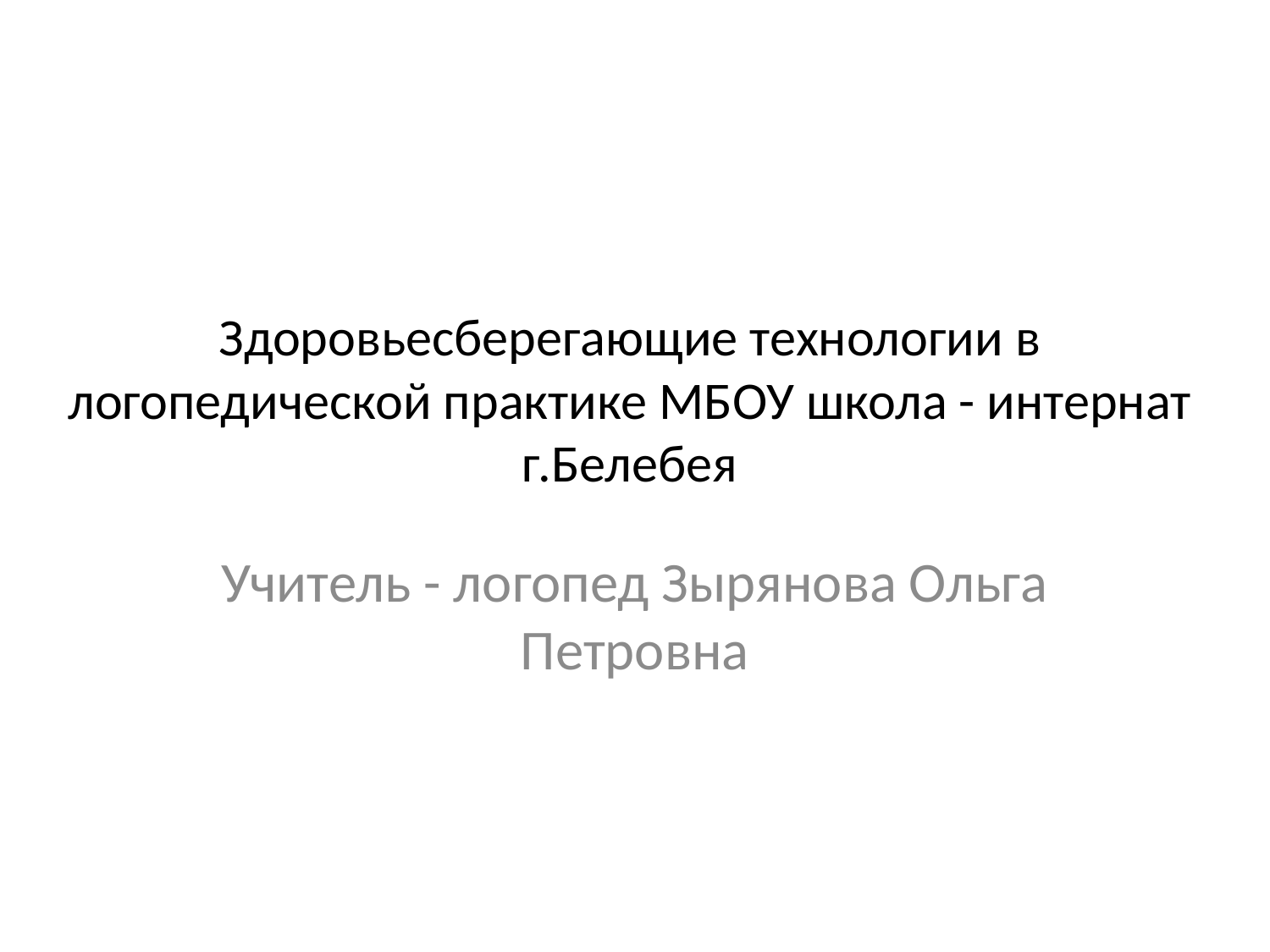

# Здоровьесберегающие технологии в логопедической практике МБОУ школа - интернат г.Белебея
Учитель - логопед Зырянова Ольга Петровна